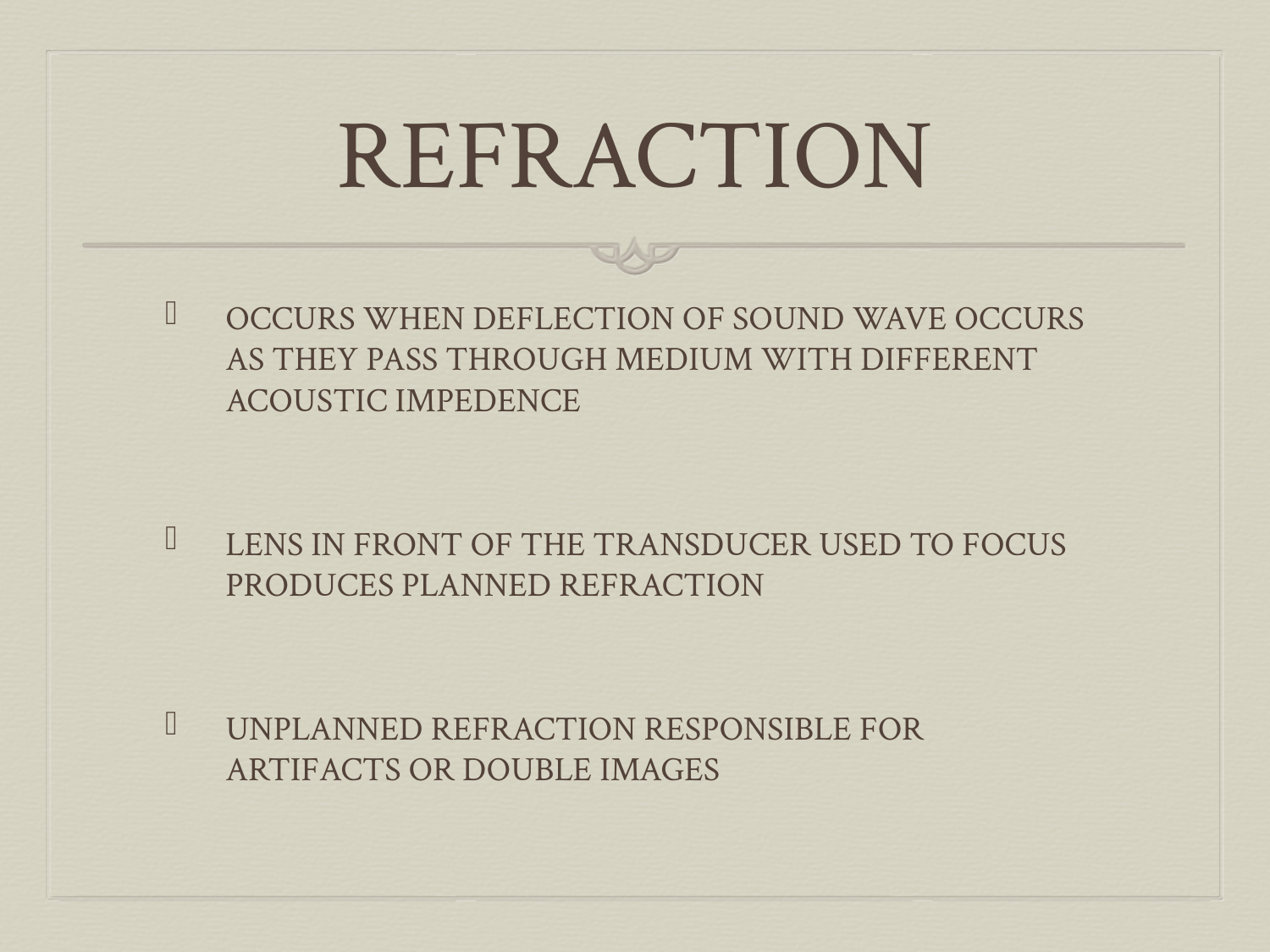

# REFRACTION
OCCURS WHEN DEFLECTION OF SOUND WAVE OCCURS AS THEY PASS THROUGH MEDIUM WITH DIFFERENT ACOUSTIC IMPEDENCE

LENS IN FRONT OF THE TRANSDUCER USED TO FOCUS PRODUCES PLANNED REFRACTION

UNPLANNED REFRACTION RESPONSIBLE FOR ARTIFACTS OR DOUBLE IMAGES